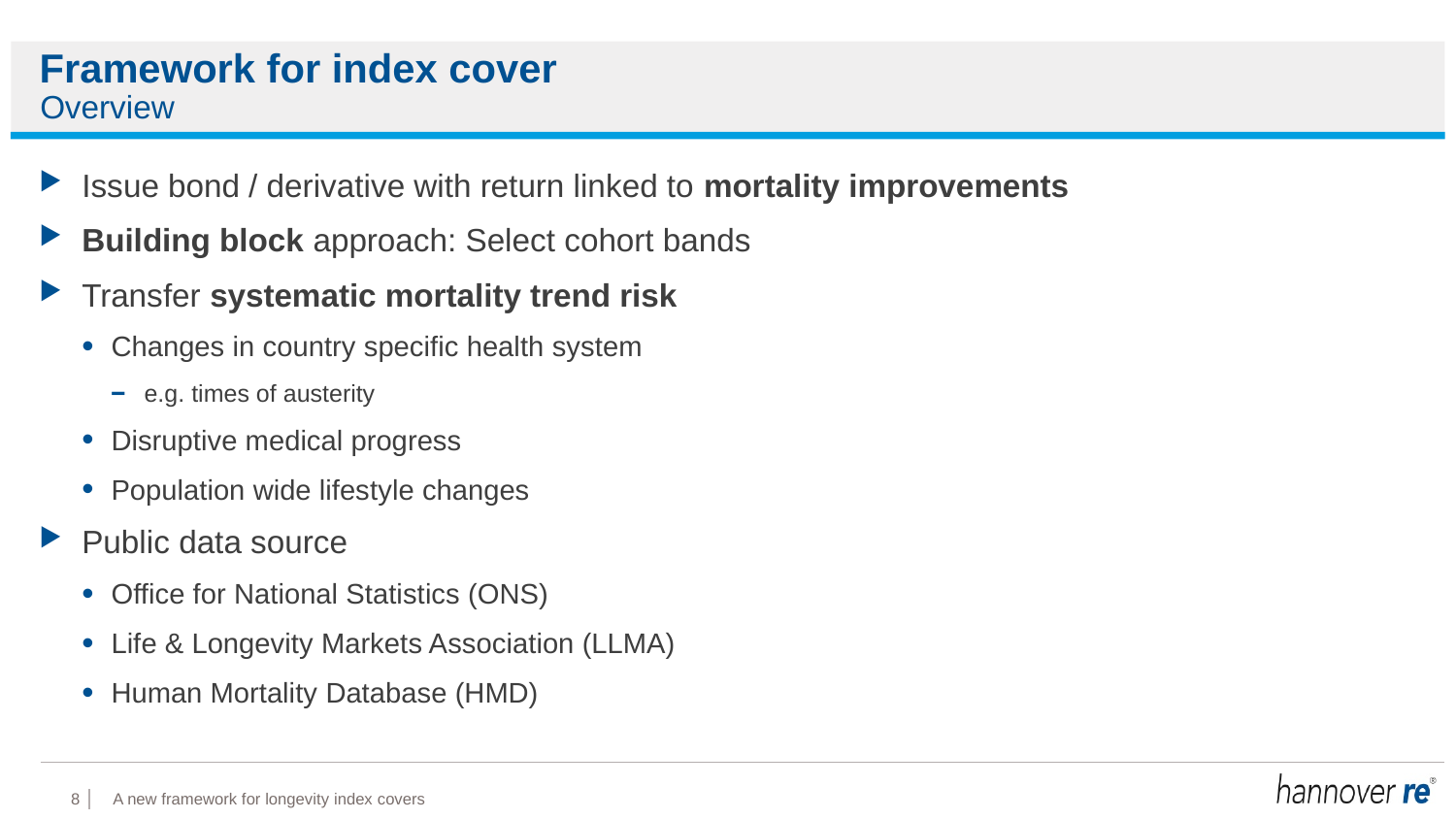

# Framework for index cover
Overview
Issue bond / derivative with return linked to mortality improvements
Building block approach: Select cohort bands
Transfer systematic mortality trend risk
Changes in country specific health system
e.g. times of austerity
Disruptive medical progress
Population wide lifestyle changes
Public data source
Office for National Statistics (ONS)
Life & Longevity Markets Association (LLMA)
Human Mortality Database (HMD)
A new framework for longevity index covers

8